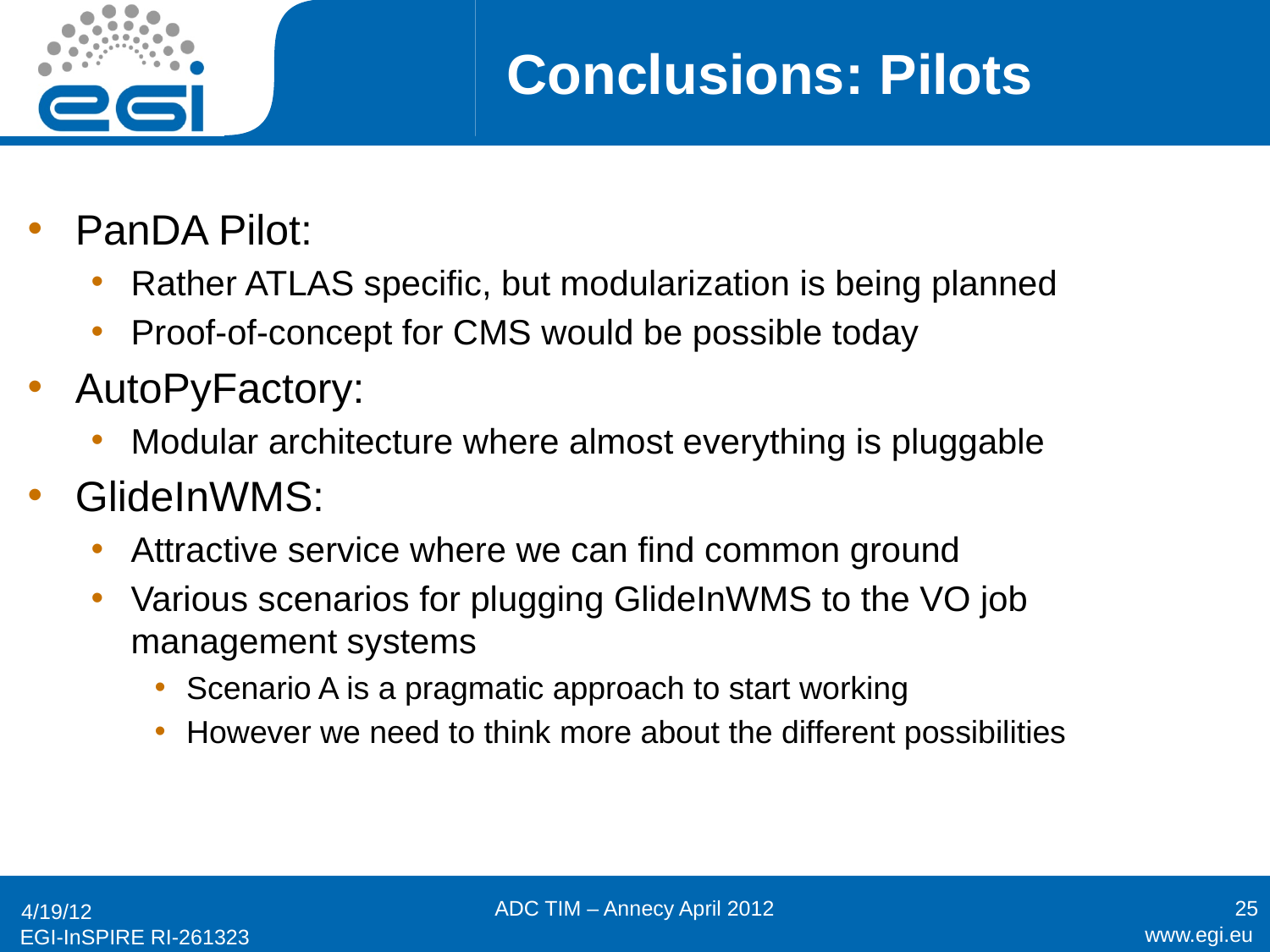

# Conclusions: Pilots
PanDA Pilot:
Rather ATLAS specific, but modularization is being planned
Proof-of-concept for CMS would be possible today
AutoPyFactory:
Modular architecture where almost everything is pluggable
GlideInWMS:
Attractive service where we can find common ground
Various scenarios for plugging GlideInWMS to the VO job management systems
Scenario A is a pragmatic approach to start working
However we need to think more about the different possibilities
ADC TIM – Annecy April 2012
25
4/19/12